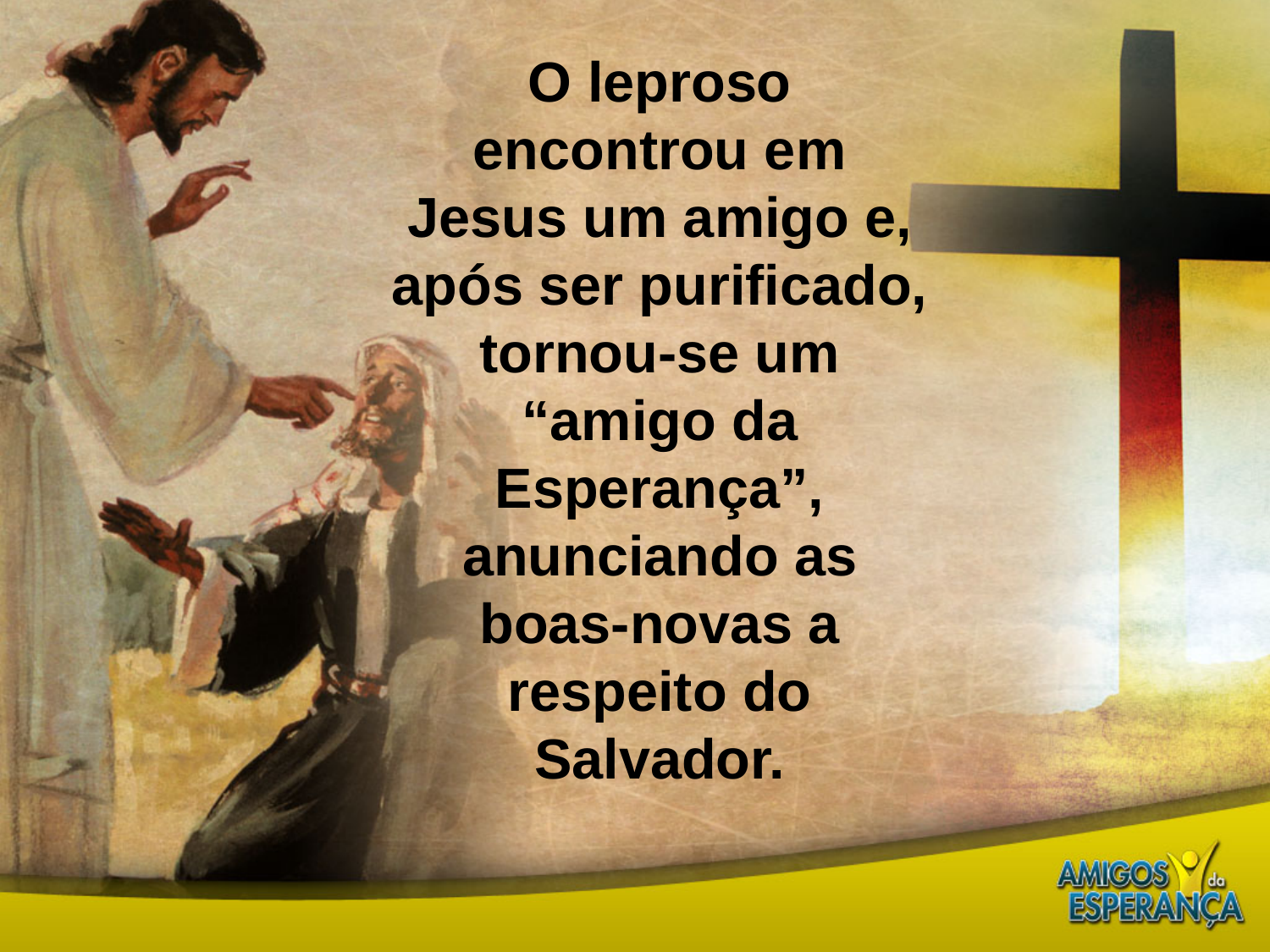

O leproso encontrou em Jesus um amigo e, após ser purificado, tornou-se um “amigo da Esperança”, anunciando as boas-novas a respeito do Salvador.